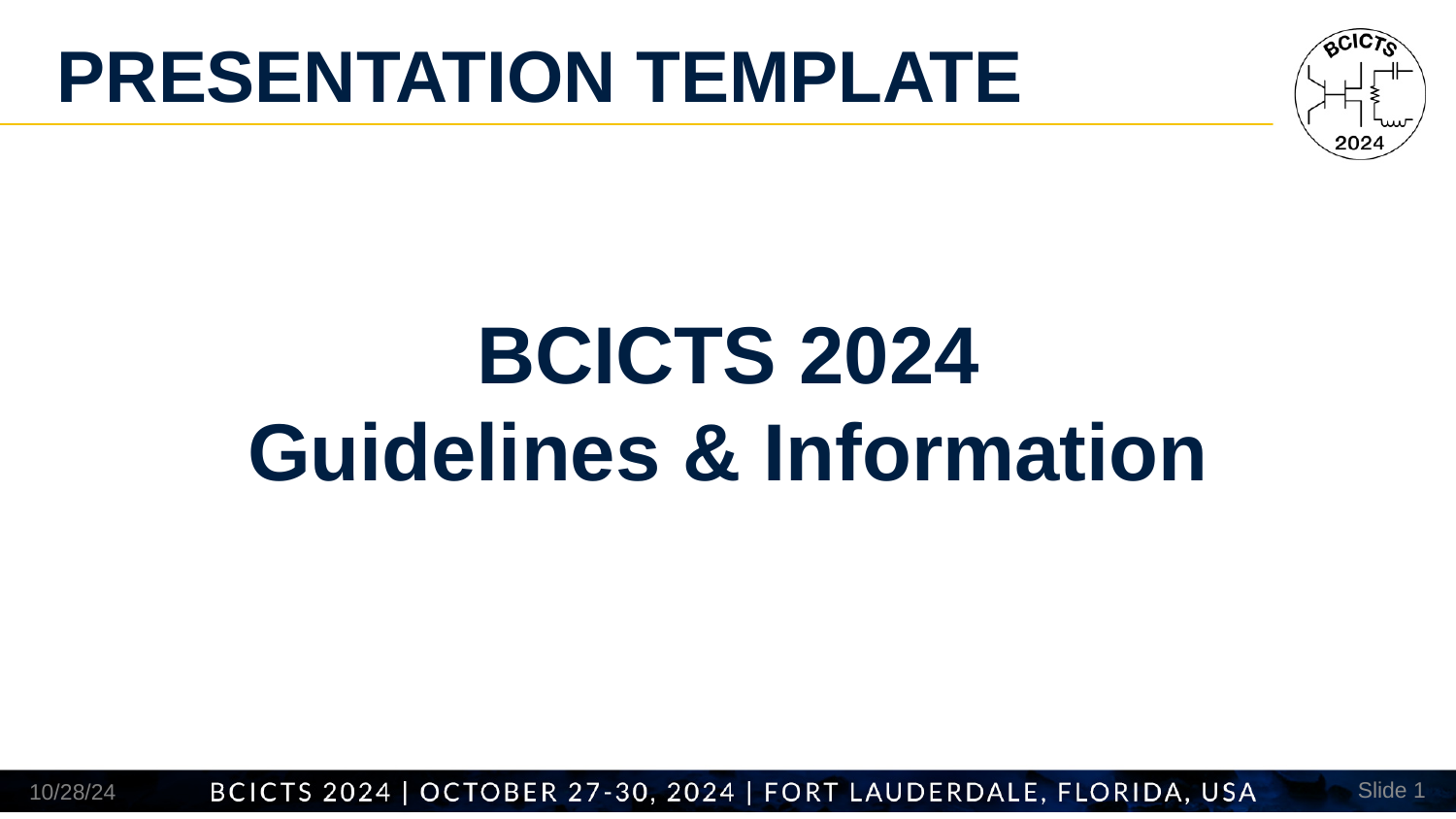

PRESENTATION TEMPLATE
# BCICTS 2024 Guidelines & Information
10/28/24
Slide 1